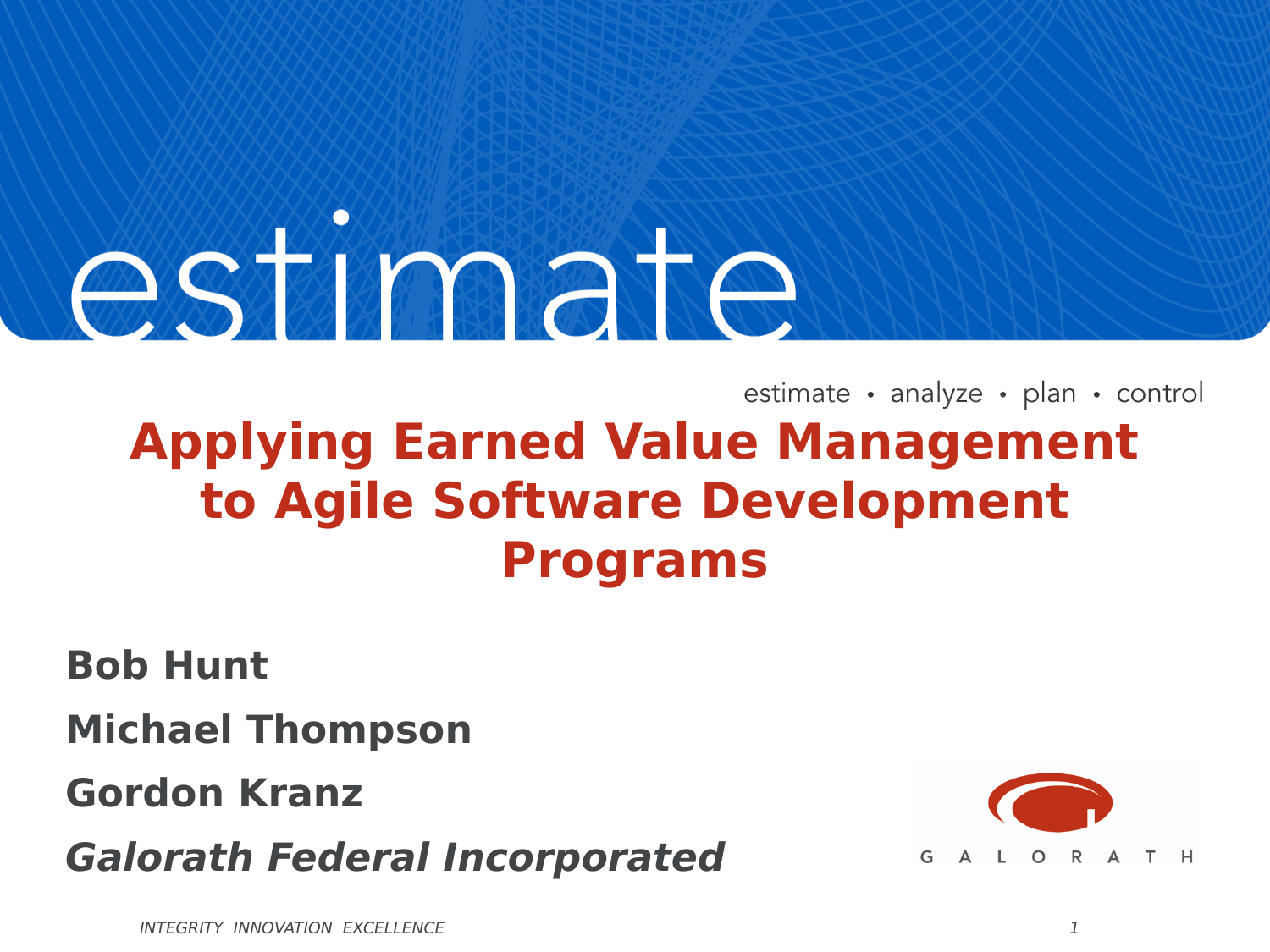

# Applying Earned Value Management to Agile Software Development Programs
Bob Hunt
Michael Thompson
Gordon Kranz
Galorath Federal Incorporated
INTEGRITY  INNOVATION  EXCELLENCE                                                                                                                           1